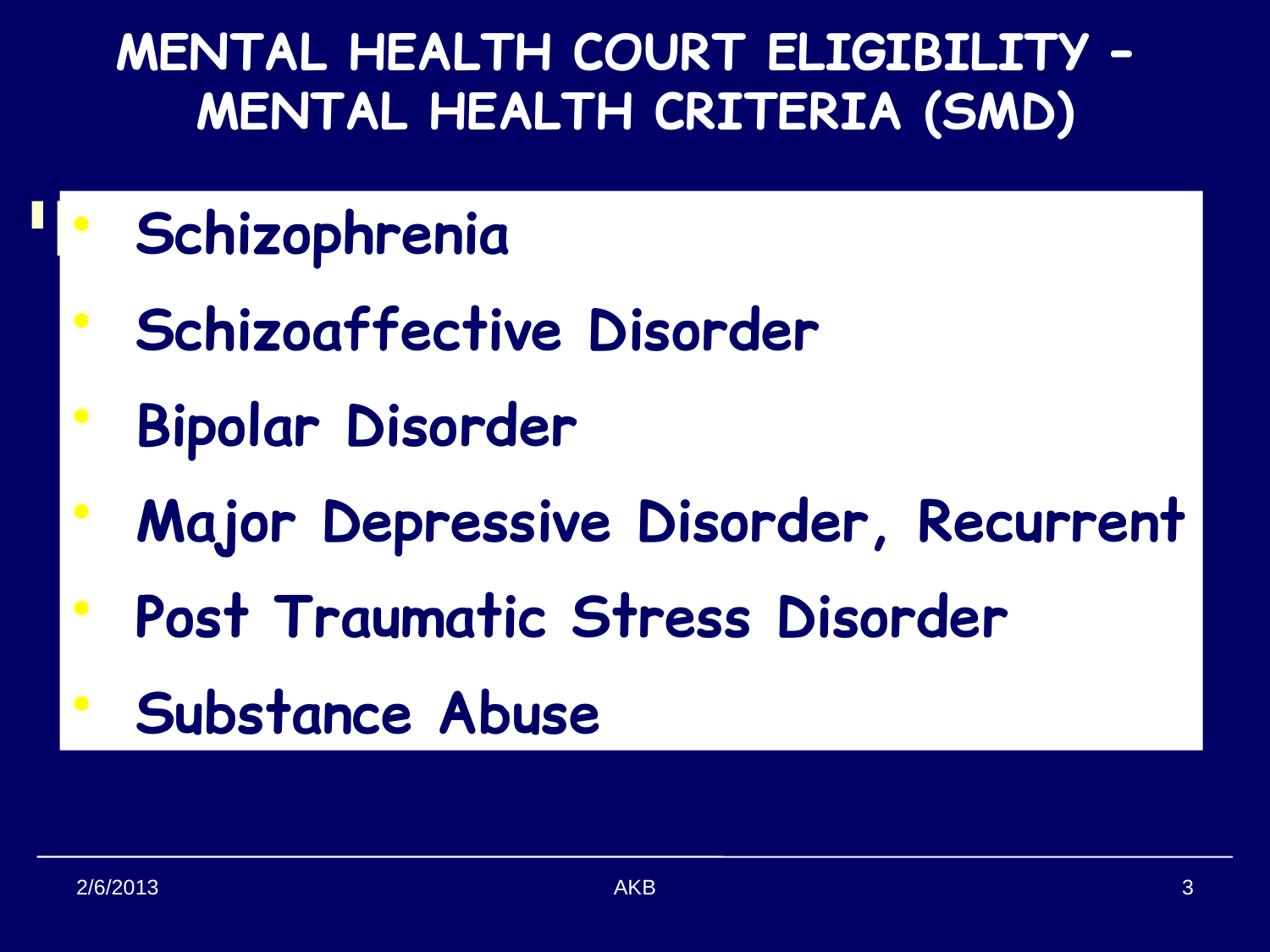

MENTAL HEALTH COURT ELIGIBILITY –
MENTAL HEALTH CRITERIA (SMD)

Schizophrenia
Schizoaffective Disorder
Bipolar Disorder
Major Depressive Disorder, Recurrent
Post Traumatic Stress Disorder
Substance Abuse

2/6/2013
AKB
3